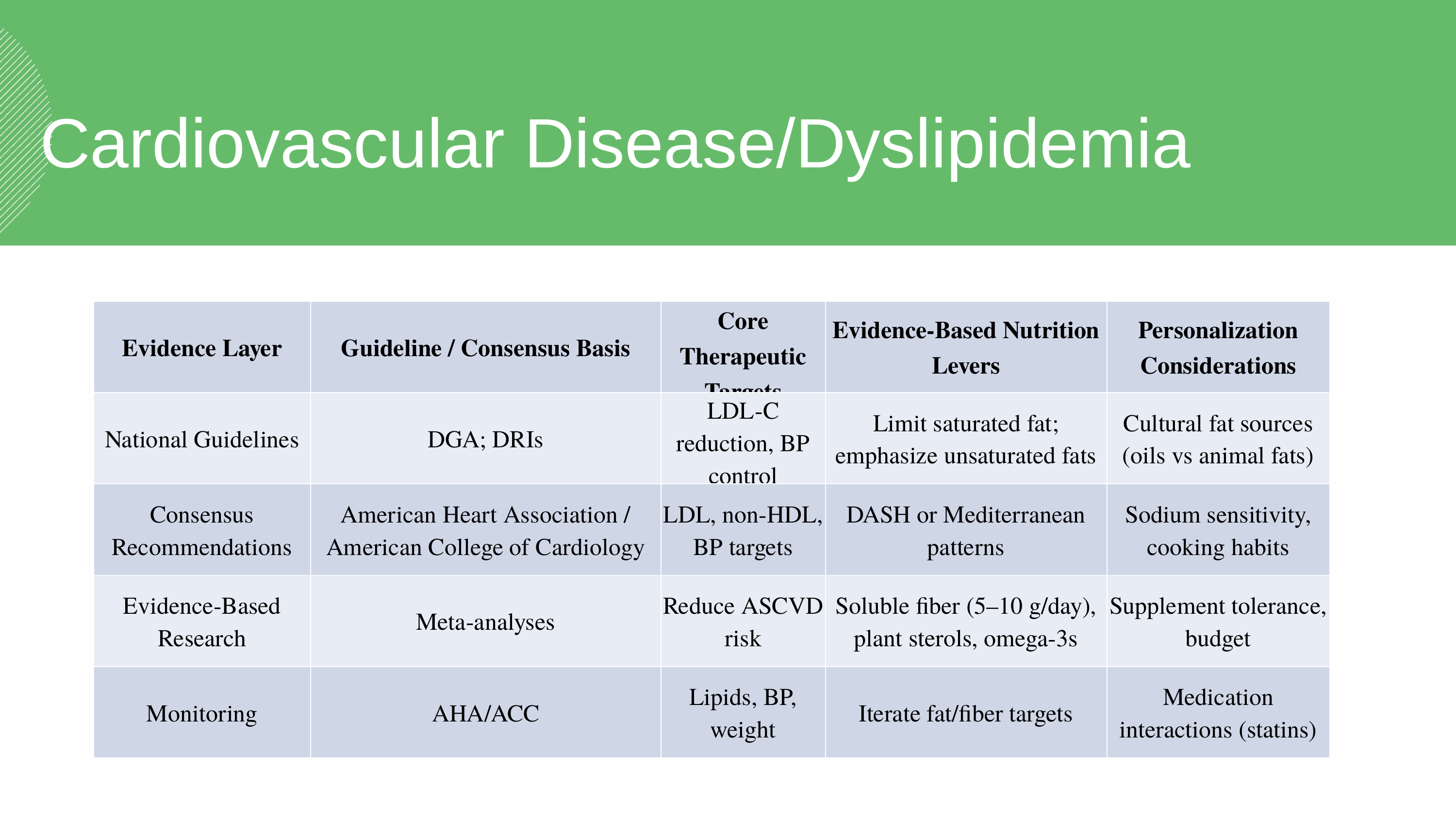

Cardiovascular Disease/Dyslipidemia
| Evidence Layer | Guideline / Consensus Basis | Core Therapeutic Targets | Evidence-Based Nutrition Levers | Personalization Considerations |
| --- | --- | --- | --- | --- |
| National Guidelines | DGA; DRIs | LDL-C reduction, BP control | Limit saturated fat; emphasize unsaturated fats | Cultural fat sources (oils vs animal fats) |
| Consensus Recommendations | American Heart Association / American College of Cardiology | LDL, non-HDL, BP targets | DASH or Mediterranean patterns | Sodium sensitivity, cooking habits |
| Evidence-Based Research | Meta-analyses | Reduce ASCVD risk | Soluble fiber (5–10 g/day), plant sterols, omega-3s | Supplement tolerance, budget |
| Monitoring | AHA/ACC | Lipids, BP, weight | Iterate fat/fiber targets | Medication interactions (statins) |